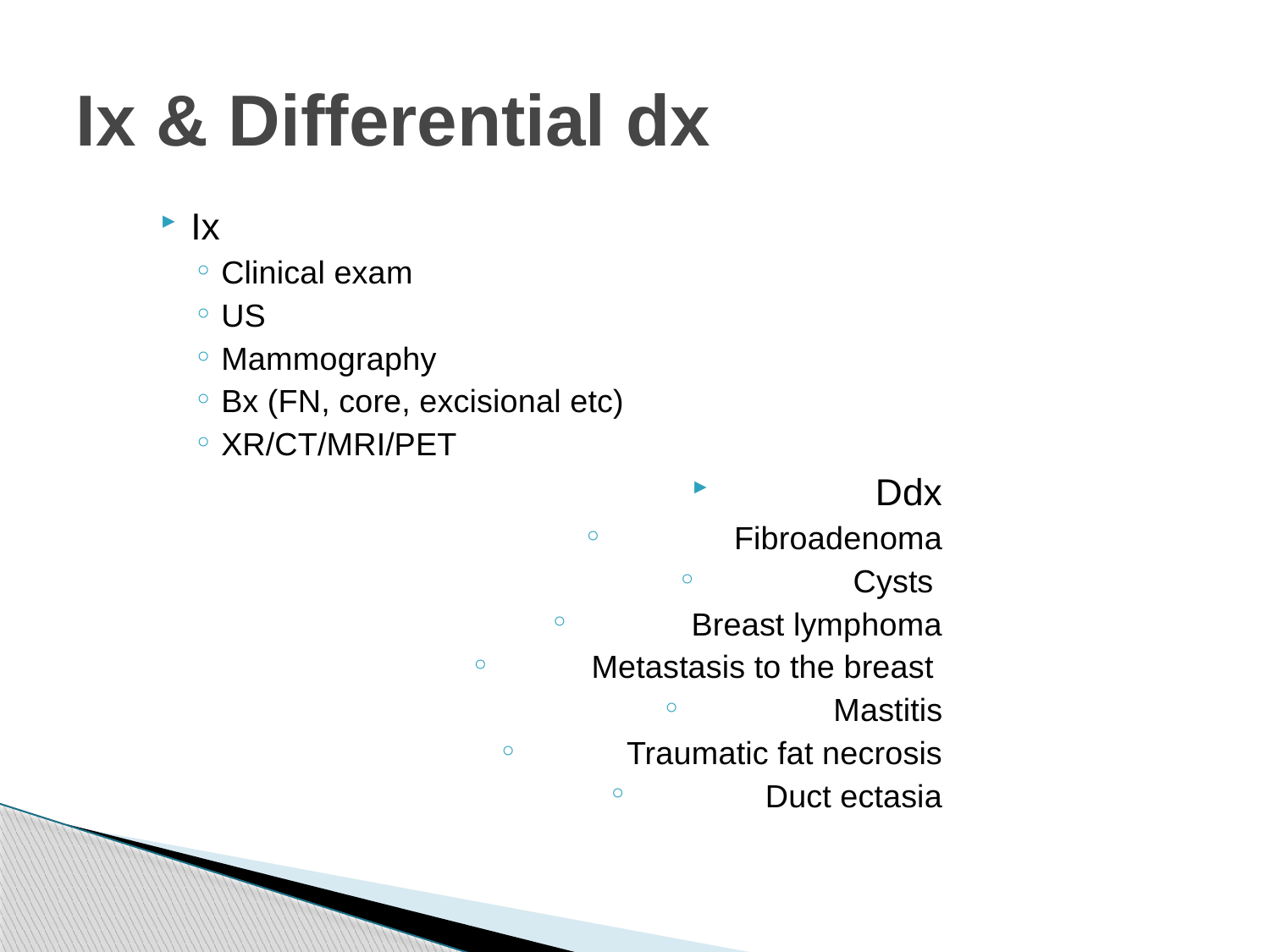

# Ix & Differential dx
Ix
Clinical exam
US
Mammography
Bx (FN, core, excisional etc)
XR/CT/MRI/PET
Ddx
Fibroadenoma
Cysts
Breast lymphoma
Metastasis to the breast
Mastitis
Traumatic fat necrosis
Duct ectasia